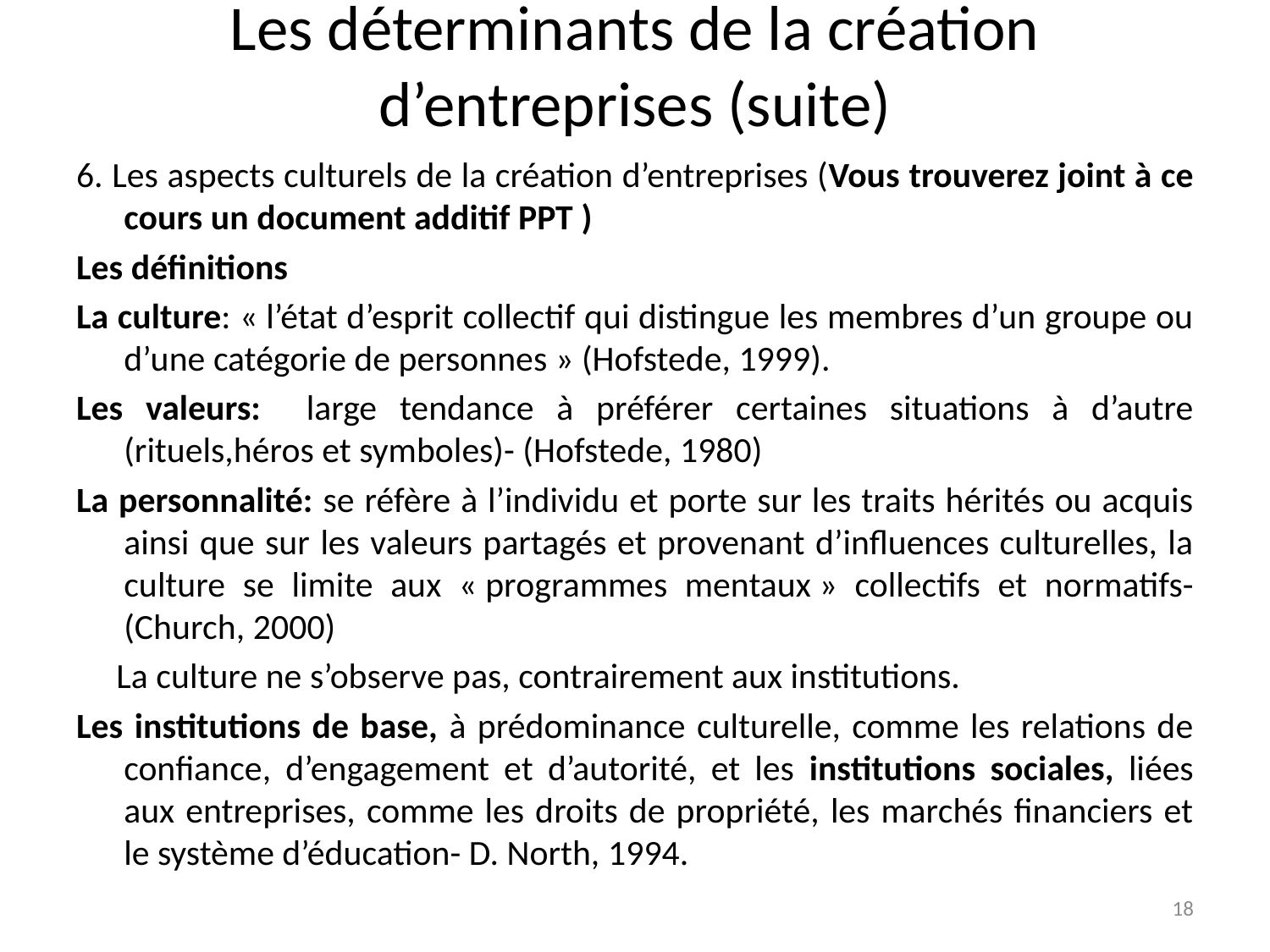

# Les déterminants de la création d’entreprises (suite)
6. Les aspects culturels de la création d’entreprises (Vous trouverez joint à ce cours un document additif PPT )
Les définitions
La culture: « l’état d’esprit collectif qui distingue les membres d’un groupe ou d’une catégorie de personnes » (Hofstede, 1999).
Les valeurs:  large tendance à préférer certaines situations à d’autre (rituels,héros et symboles)- (Hofstede, 1980)
La personnalité: se réfère à l’individu et porte sur les traits hérités ou acquis ainsi que sur les valeurs partagés et provenant d’influences culturelles, la culture se limite aux « programmes mentaux » collectifs et normatifs- (Church, 2000)
     La culture ne s’observe pas, contrairement aux institutions.
Les institutions de base, à prédominance culturelle, comme les relations de confiance, d’engagement et d’autorité, et les institutions sociales, liées aux entreprises, comme les droits de propriété, les marchés financiers et le système d’éducation- D. North, 1994.
18